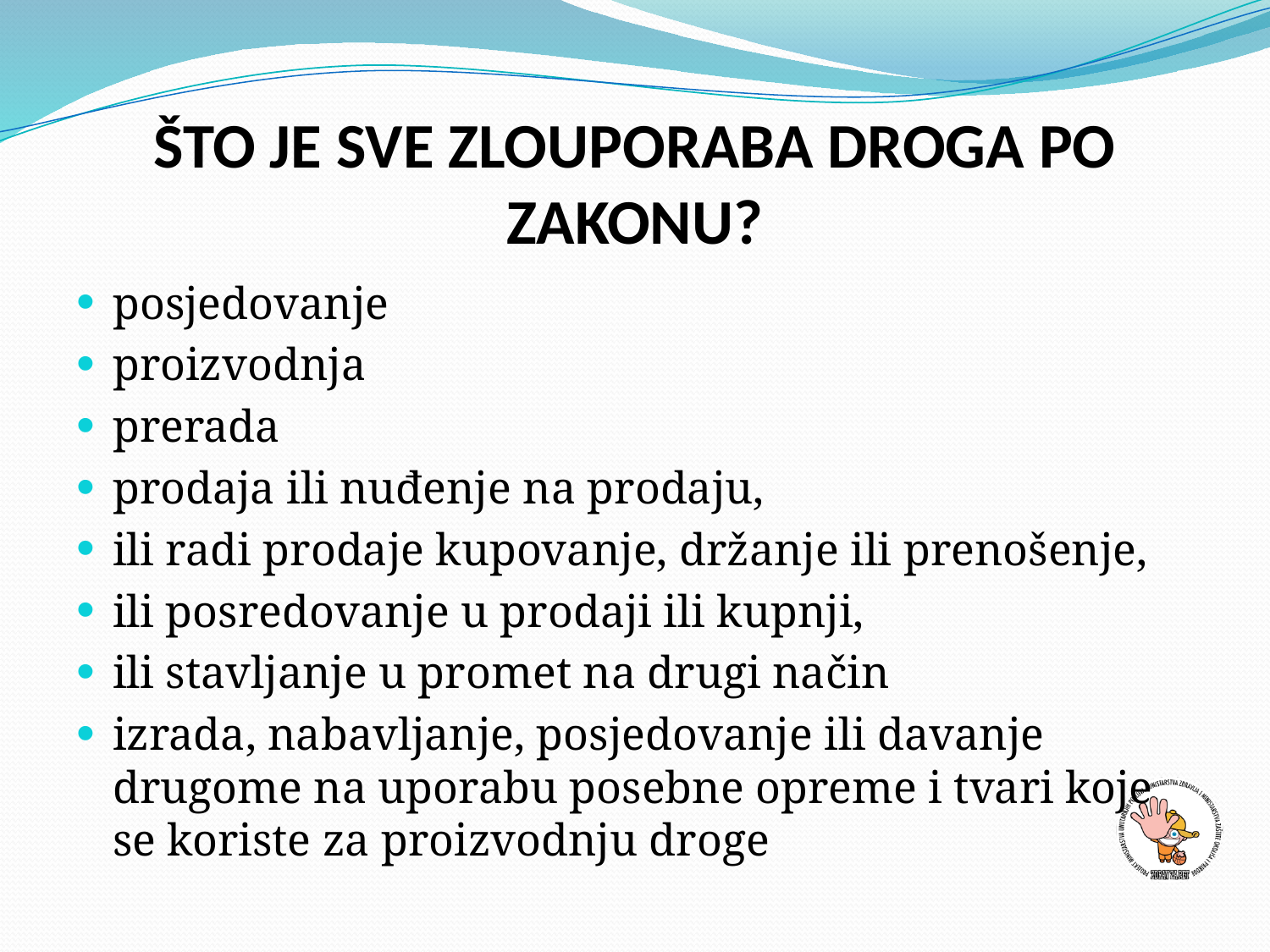

# ŠTO JE SVE ZLOUPORABA DROGA PO ZAKONU?
posjedovanje
proizvodnja
prerada
prodaja ili nuđenje na prodaju,
ili radi prodaje kupovanje, držanje ili prenošenje,
ili posredovanje u prodaji ili kupnji,
ili stavljanje u promet na drugi način
izrada, nabavljanje, posjedovanje ili davanje drugome na uporabu posebne opreme i tvari koje se koriste za proizvodnju droge